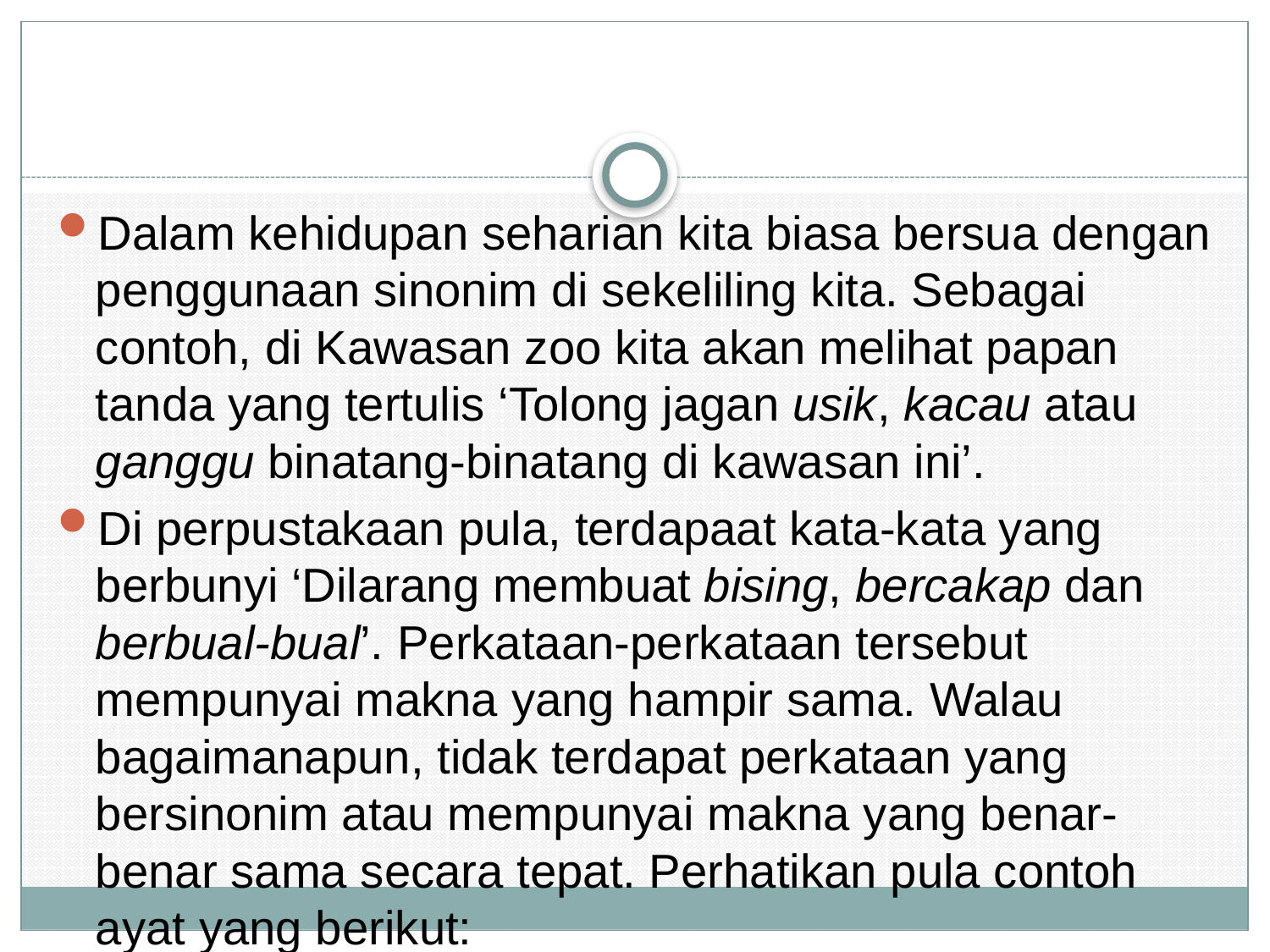

#
Dalam kehidupan seharian kita biasa bersua dengan penggunaan sinonim di sekeliling kita. Sebagai contoh, di Kawasan zoo kita akan melihat papan tanda yang tertulis ‘Tolong jagan usik, kacau atau ganggu binatang-binatang di kawasan ini’.
Di perpustakaan pula, terdapaat kata-kata yang berbunyi ‘Dilarang membuat bising, bercakap dan berbual-bual’. Perkataan-perkataan tersebut mempunyai makna yang hampir sama. Walau bagaimanapun, tidak terdapat perkataan yang bersinonim atau mempunyai makna yang benar-benar sama secara tepat. Perhatikan pula contoh ayat yang berikut: